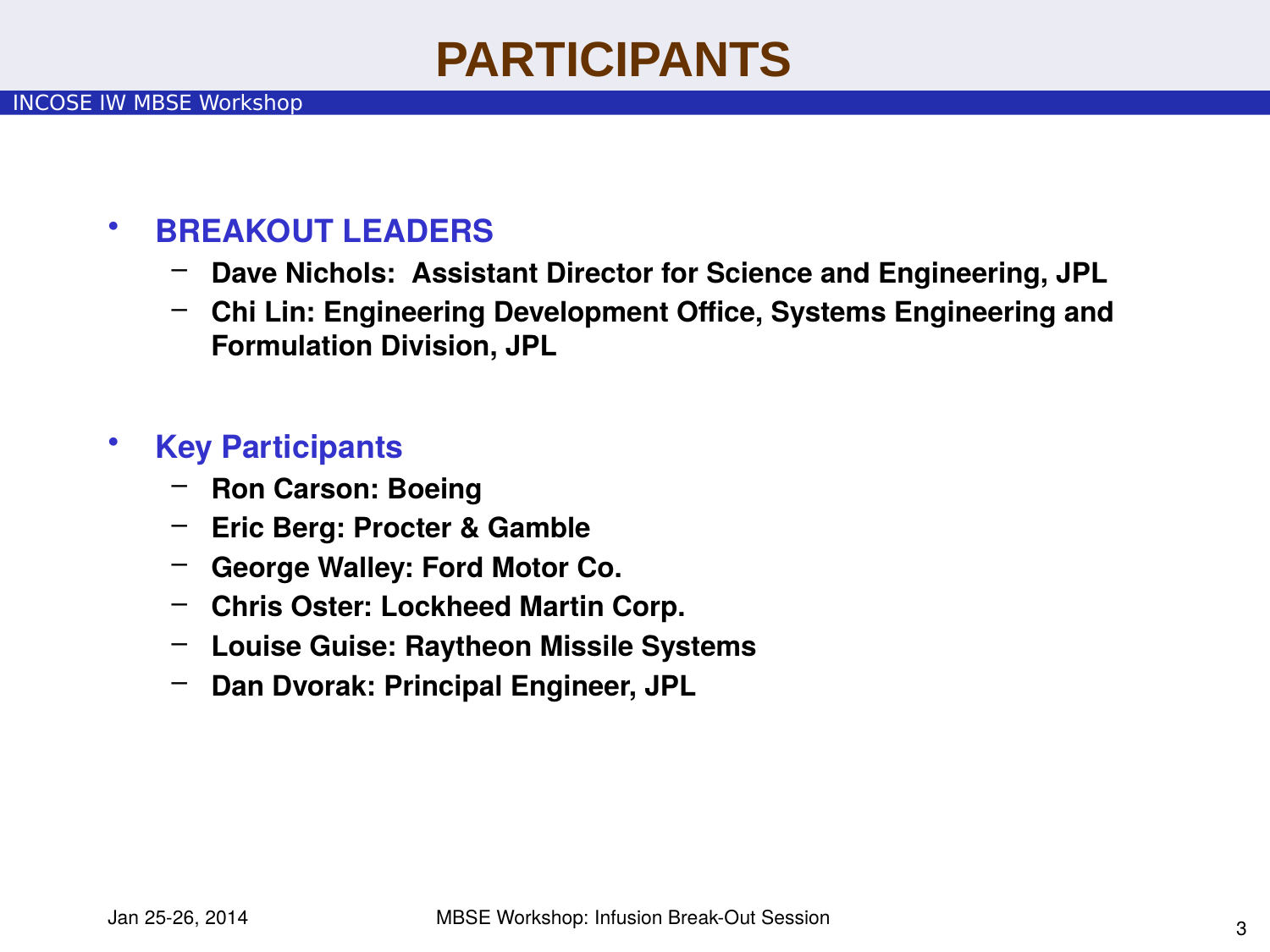

# PARTICIPANTS
BREAKOUT LEADERS
Dave Nichols:  Assistant Director for Science and Engineering, JPL
Chi Lin: Engineering Development Office, Systems Engineering and Formulation Division, JPL

Key Participants
Ron Carson: Boeing
Eric Berg: Procter & Gamble
George Walley: Ford Motor Co.
Chris Oster: Lockheed Martin Corp.
Louise Guise: Raytheon Missile Systems
Dan Dvorak: Principal Engineer, JPL
Jan 25-26, 2014
MBSE Workshop: Infusion Break-Out Session
3